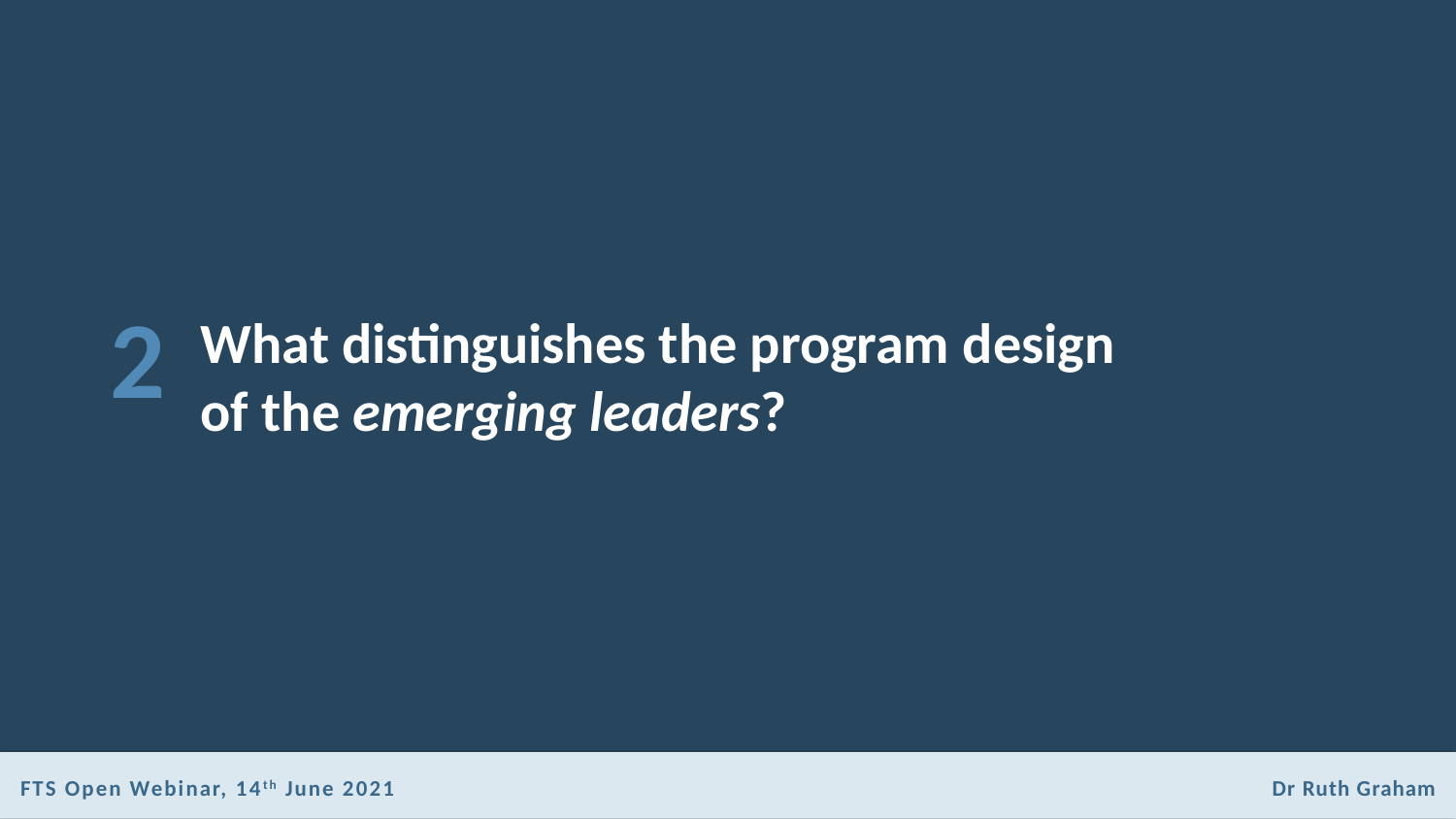

2
# What distinguishes the program design of the emerging leaders?